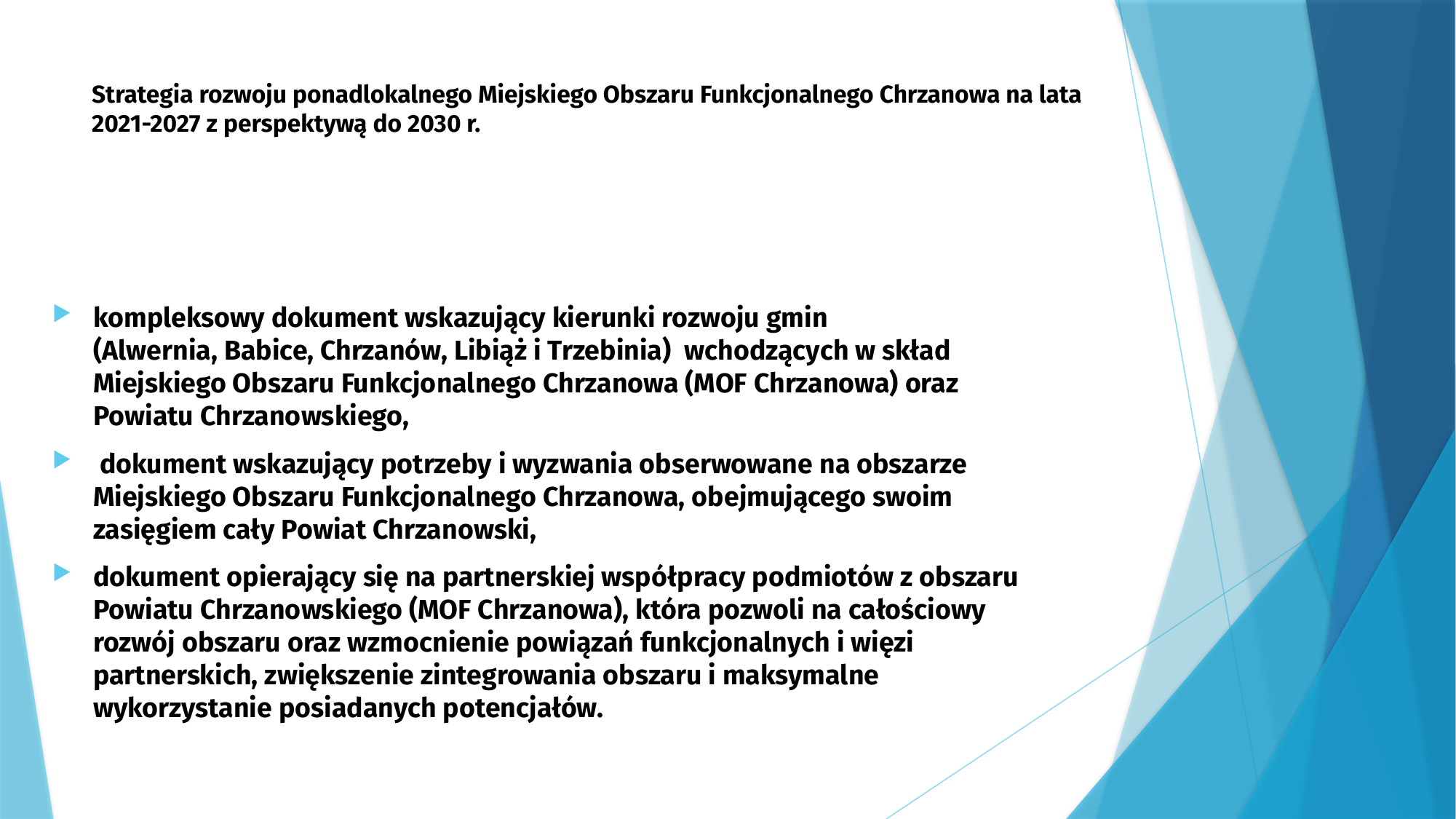

# Strategia rozwoju ponadlokalnego Miejskiego Obszaru Funkcjonalnego Chrzanowa na lata 2021-2027 z perspektywą do 2030 r.

kompleksowy dokument wskazujący kierunki rozwoju gmin
(Alwernia, Babice, Chrzanów, Libiąż i Trzebinia)  wchodzących w skład Miejskiego Obszaru Funkcjonalnego Chrzanowa (MOF Chrzanowa) oraz Powiatu Chrzanowskiego,
 dokument wskazujący potrzeby i wyzwania obserwowane na obszarze Miejskiego Obszaru Funkcjonalnego Chrzanowa, obejmującego swoim zasięgiem cały Powiat Chrzanowski,
dokument opierający się na partnerskiej współpracy podmiotów z obszaru Powiatu Chrzanowskiego (MOF Chrzanowa), która pozwoli na całościowy rozwój obszaru oraz wzmocnienie powiązań funkcjonalnych i więzi partnerskich, zwiększenie zintegrowania obszaru i maksymalne wykorzystanie posiadanych potencjałów.